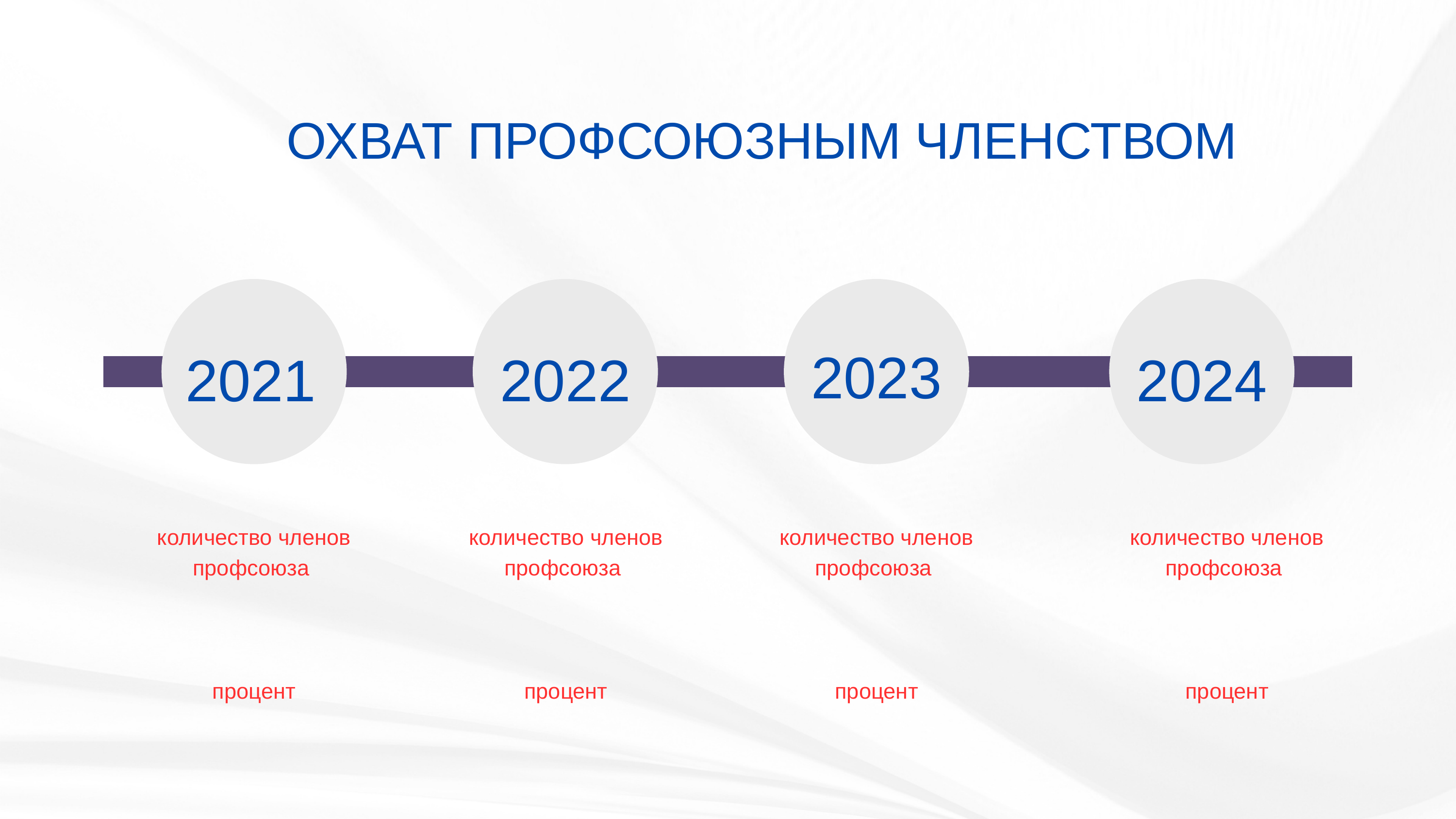

ОХВАТ ПРОФСОЮЗНЫМ ЧЛЕНСТВОМ

2023
2021
2022
2024

количество членов профсоюза

процент

количество членов профсоюза

процент

количество членов профсоюза

процент

количество членов профсоюза

процент